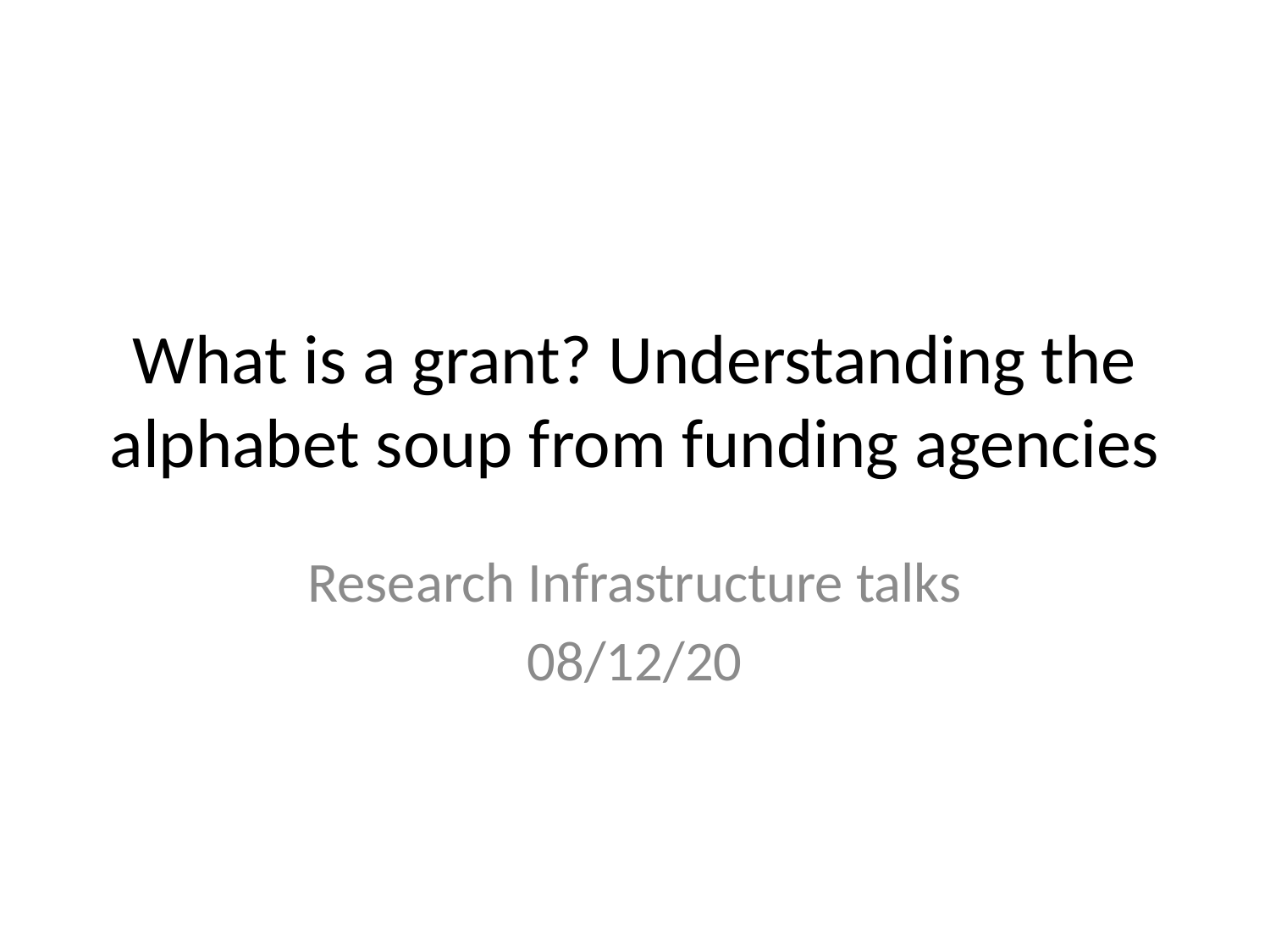

# What is a grant? Understanding the alphabet soup from funding agencies
Research Infrastructure talks
08/12/20